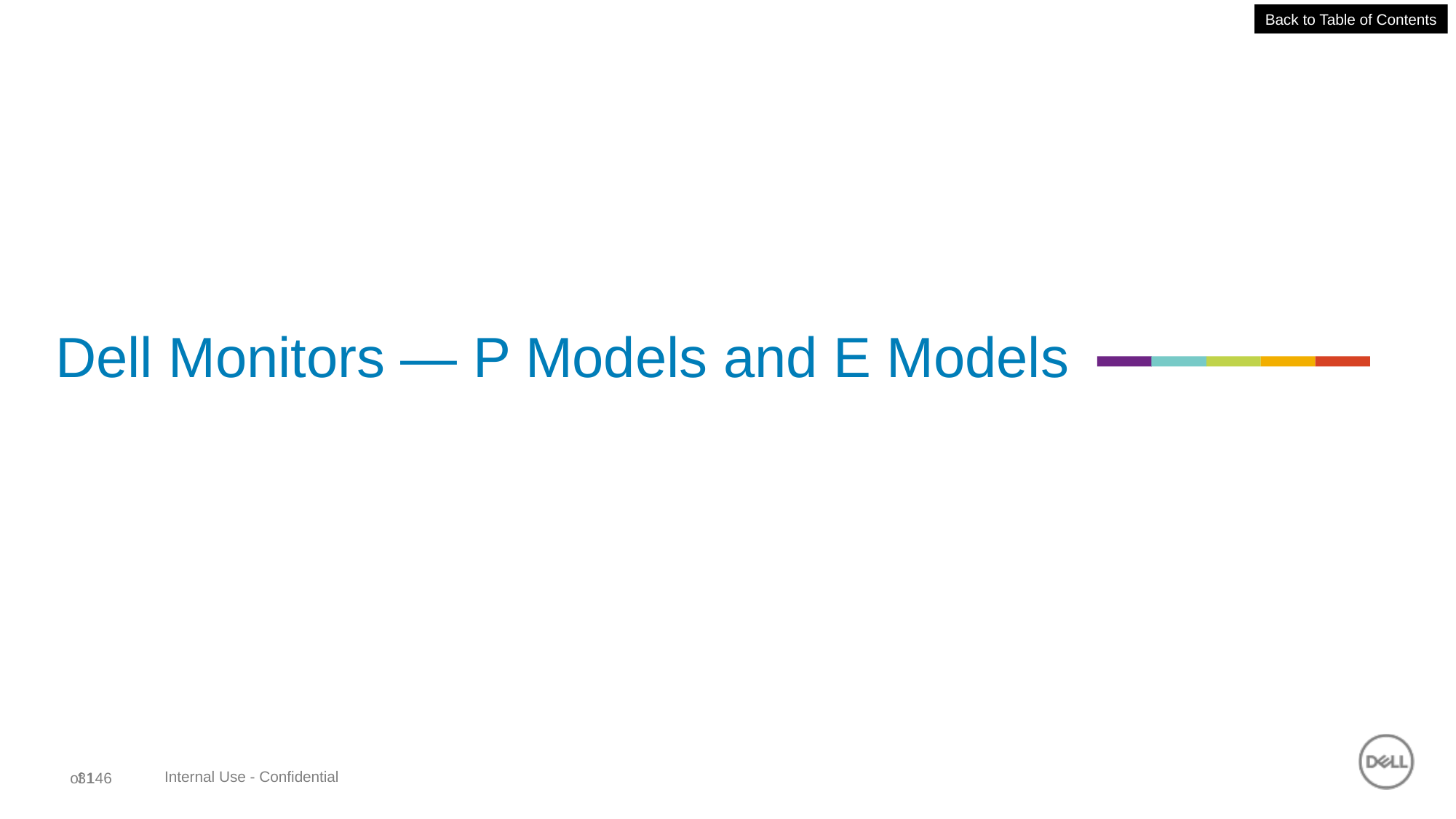

Back to Table of Contents
Dell Monitors — P Models and E Models